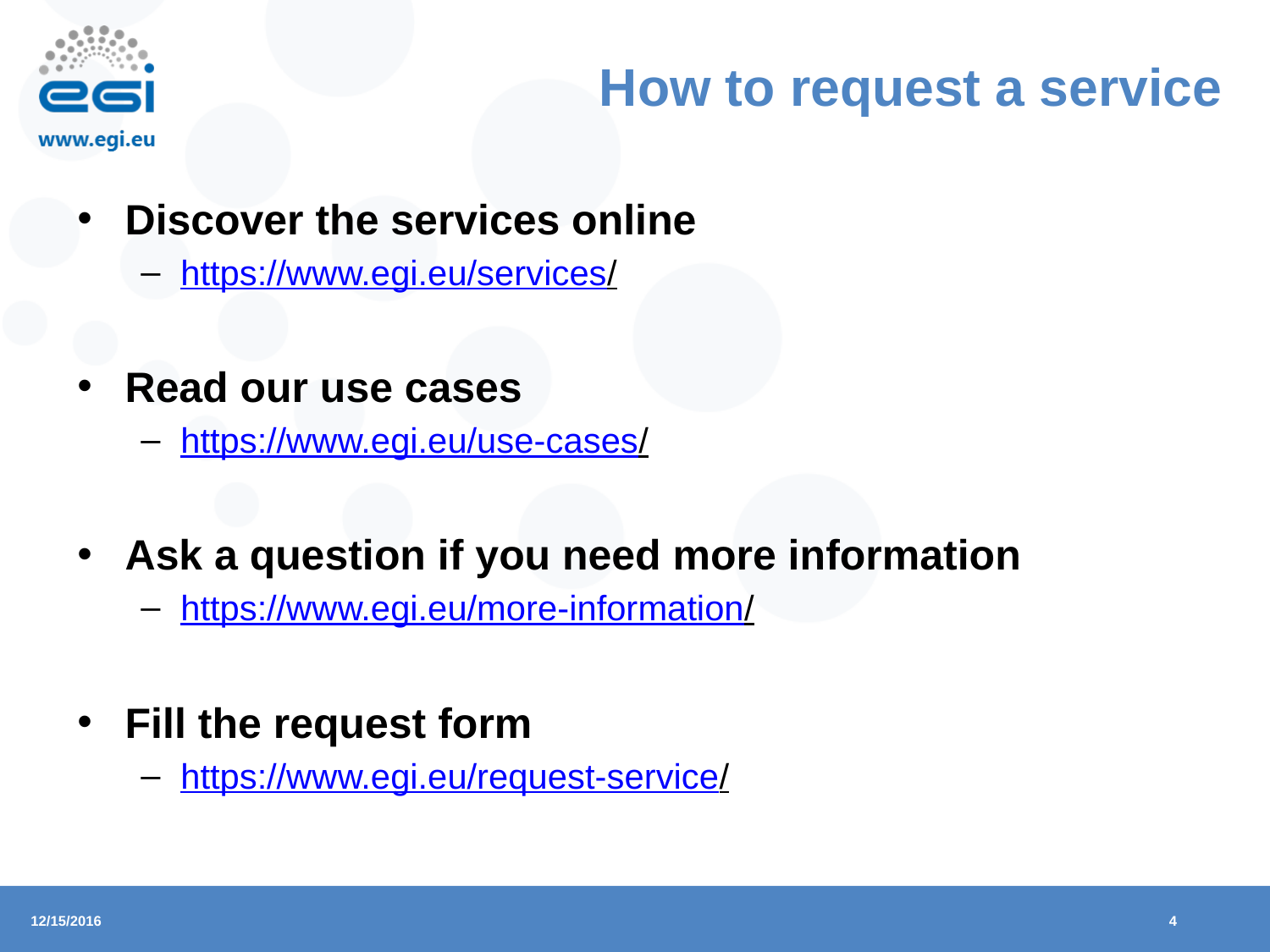

# How to request a service
Discover the services online
https://www.egi.eu/services/

Read our use cases
https://www.egi.eu/use-cases/

Ask a question if you need more information
https://www.egi.eu/more-information/

Fill the request form
https://www.egi.eu/request-service/